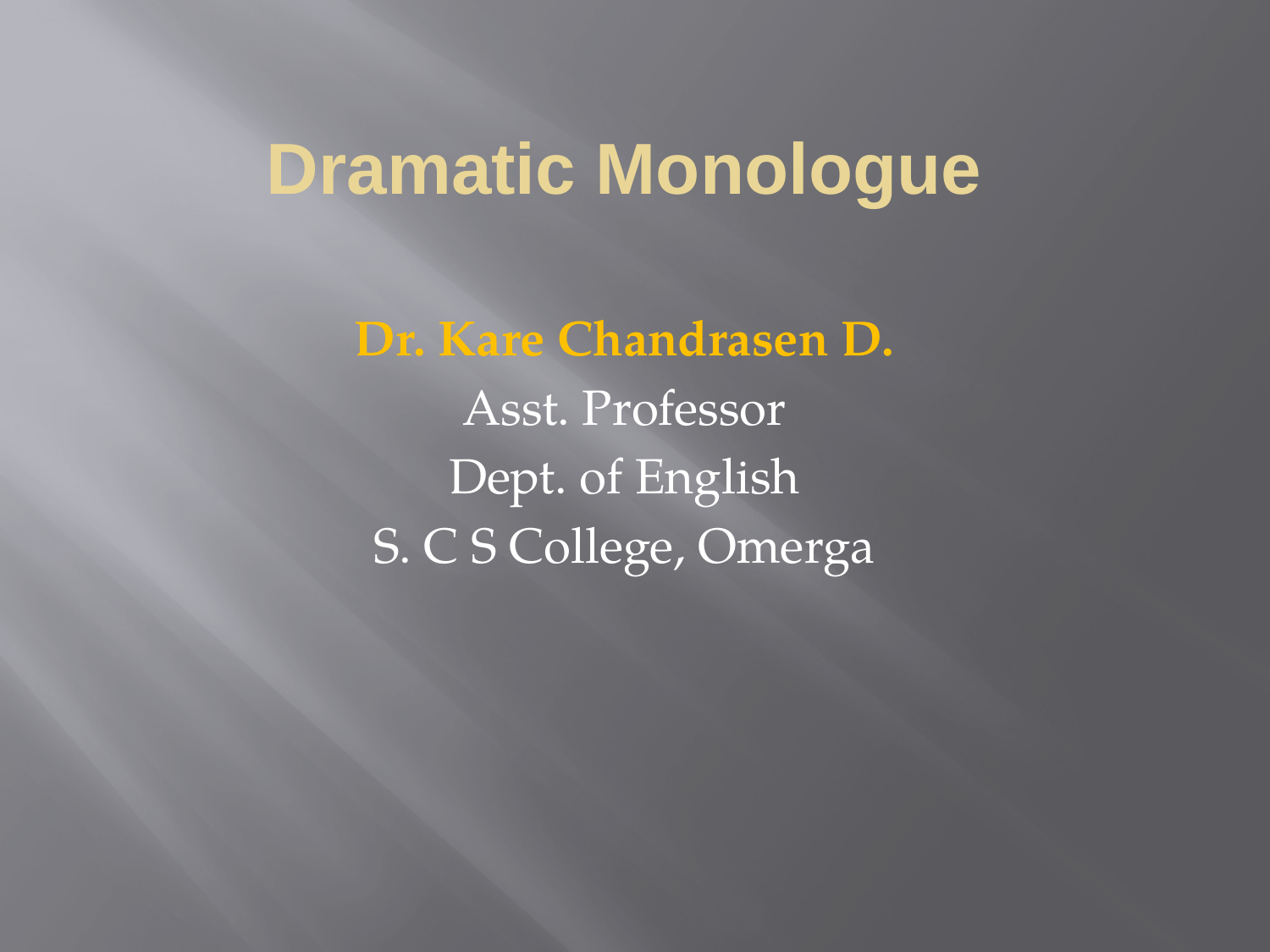

Dramatic Monologue
Dr. Kare Chandrasen D.
Asst. Professor
Dept. of English
S. C S College, Omerga